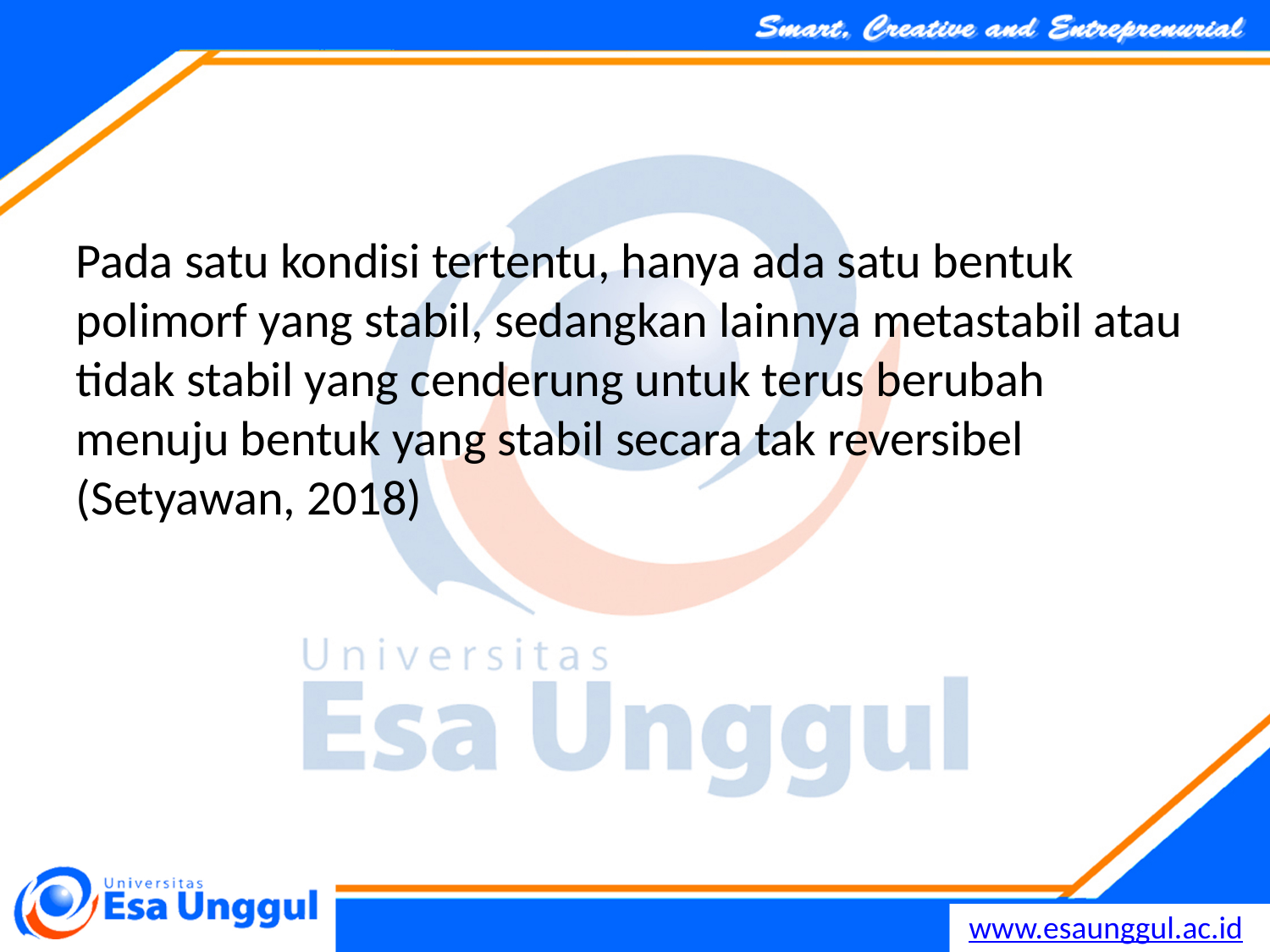

#
Pada satu kondisi tertentu, hanya ada satu bentuk polimorf yang stabil, sedangkan lainnya metastabil atau tidak stabil yang cenderung untuk terus berubah menuju bentuk yang stabil secara tak reversibel  (Setyawan, 2018)